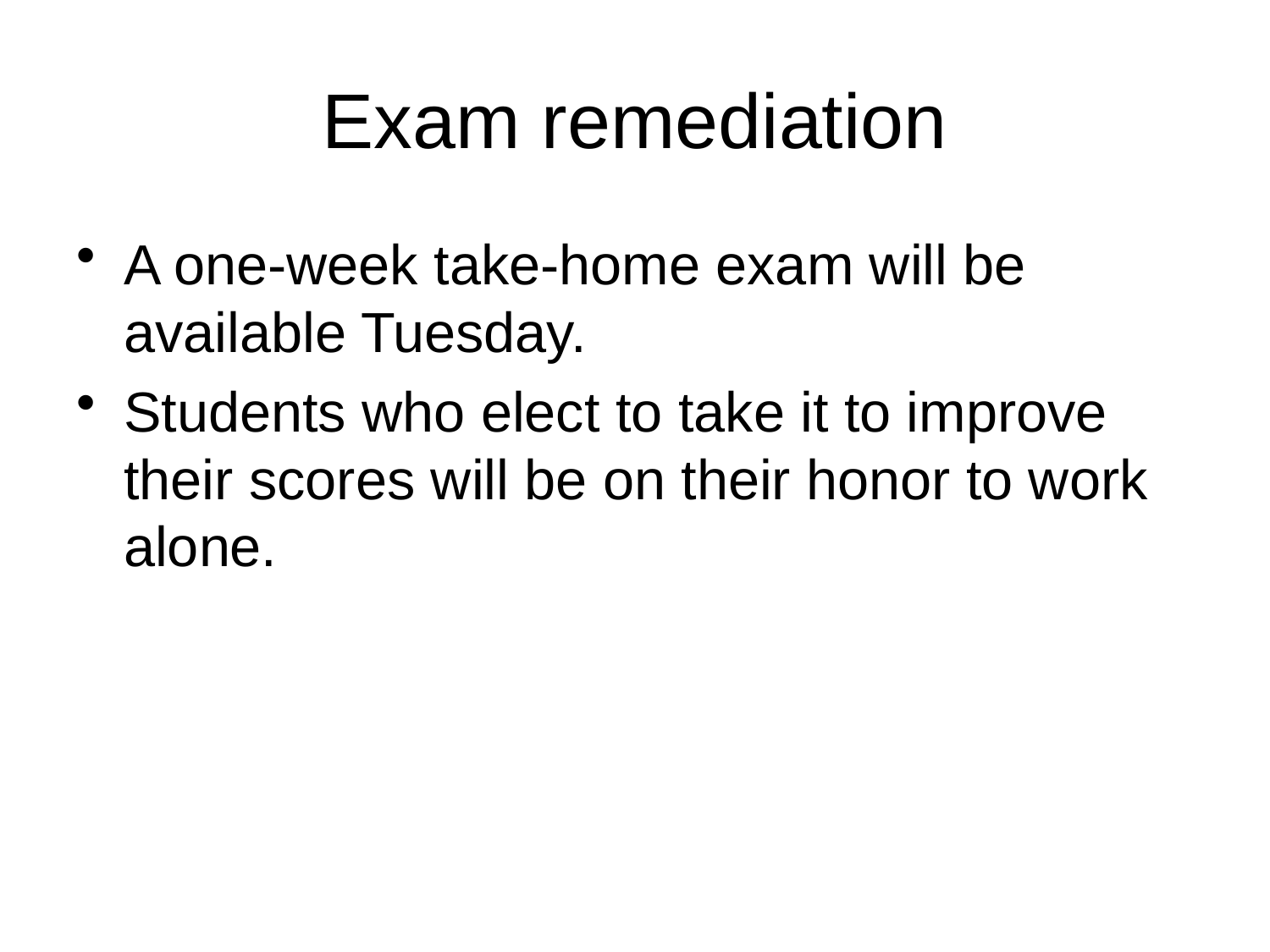

# Exam remediation
A one-week take-home exam will be available Tuesday.
Students who elect to take it to improve their scores will be on their honor to work alone.